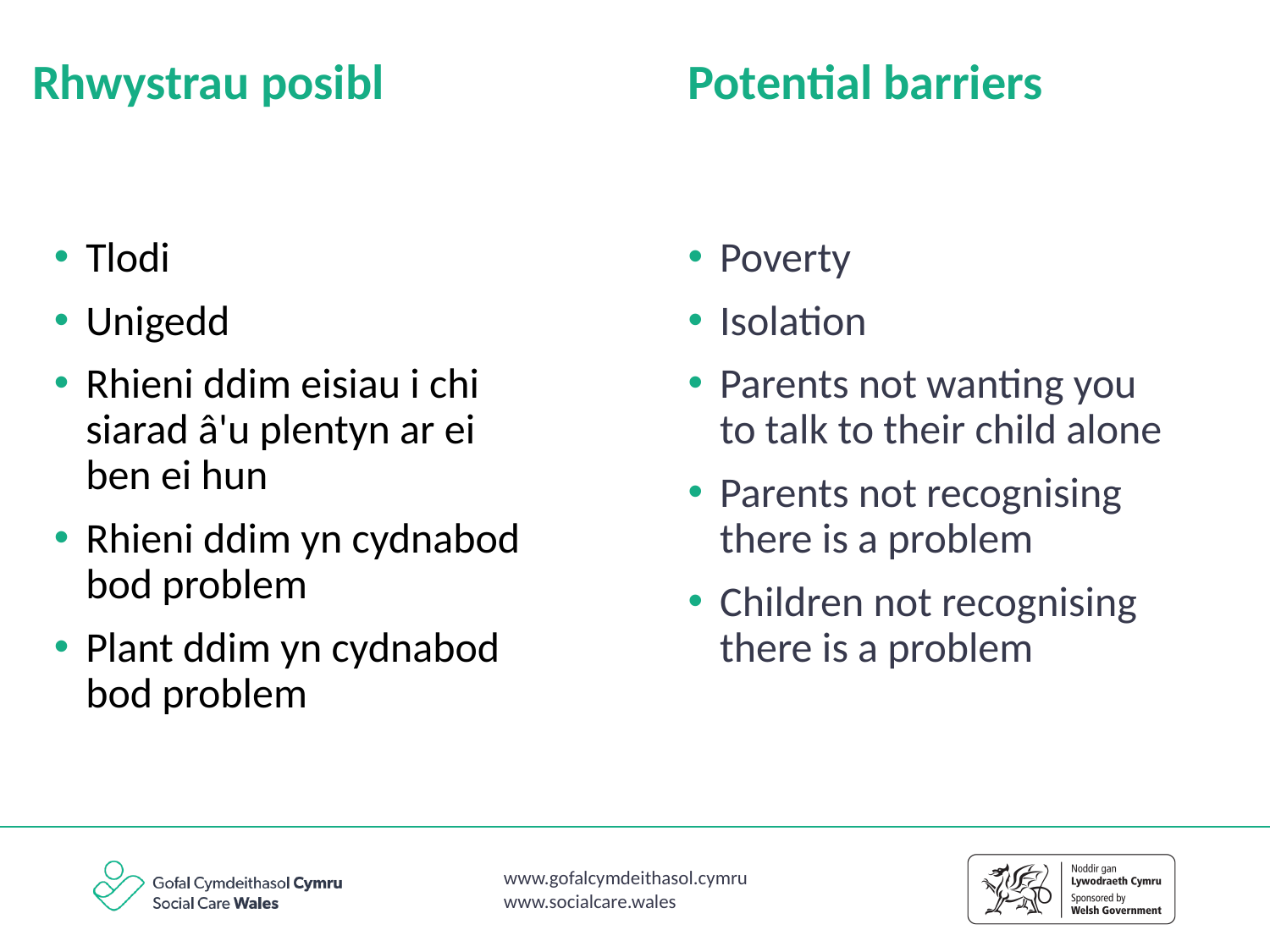

Rhwystrau posibl
Potential barriers
Tlodi
Unigedd
Rhieni ddim eisiau i chi siarad â'u plentyn ar ei ben ei hun
Rhieni ddim yn cydnabod bod problem
Plant ddim yn cydnabod bod problem
Poverty
Isolation
Parents not wanting you to talk to their child alone
Parents not recognising there is a problem
Children not recognising there is a problem